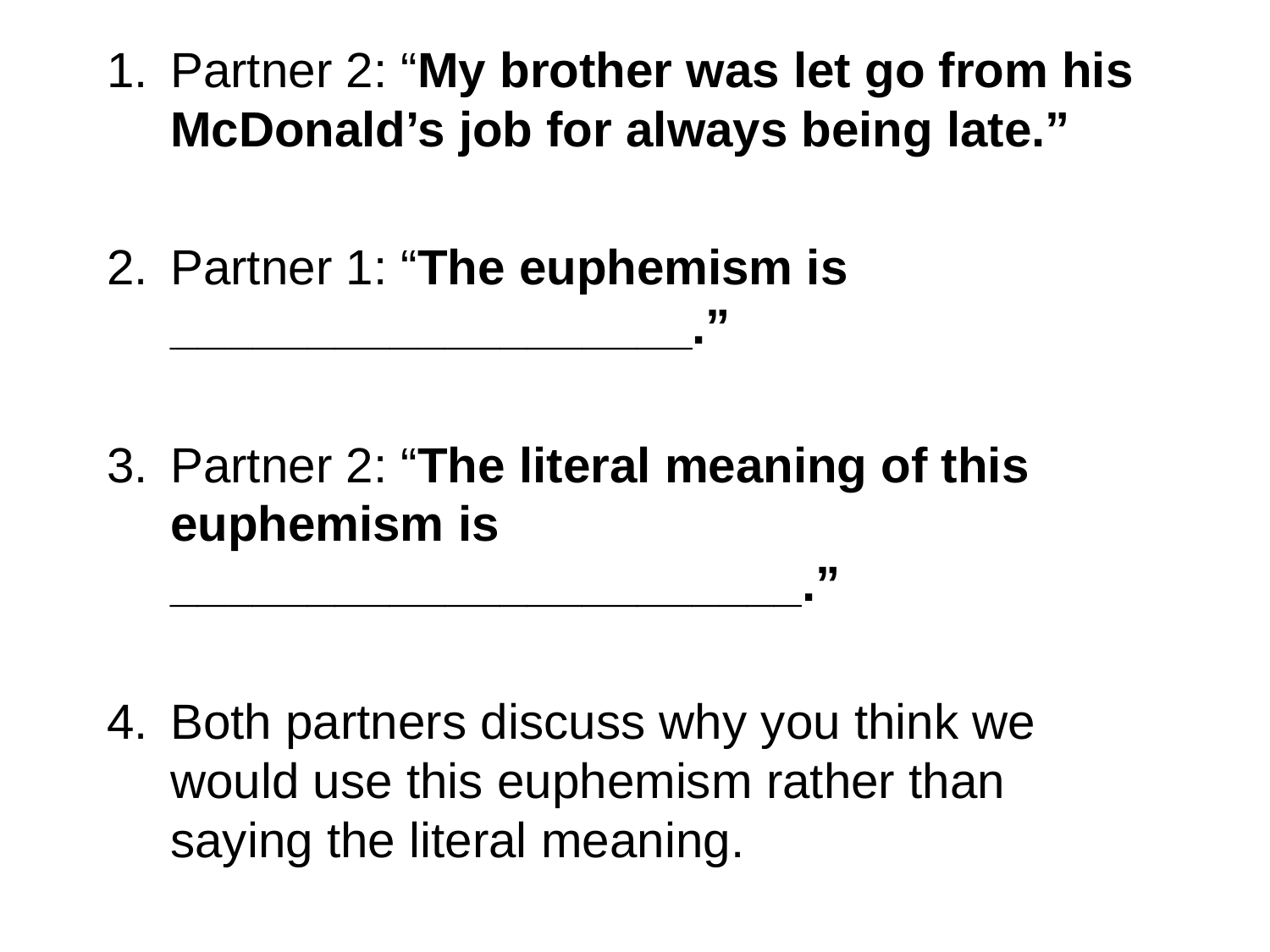

Partner 2: “My brother was let go from his McDonald’s job for always being late.”

Partner 1: “The euphemism is ___________________.”

Partner 2: “The literal meaning of this euphemism is _______________________.”

Both partners discuss why you think we would use this euphemism rather than saying the literal meaning.